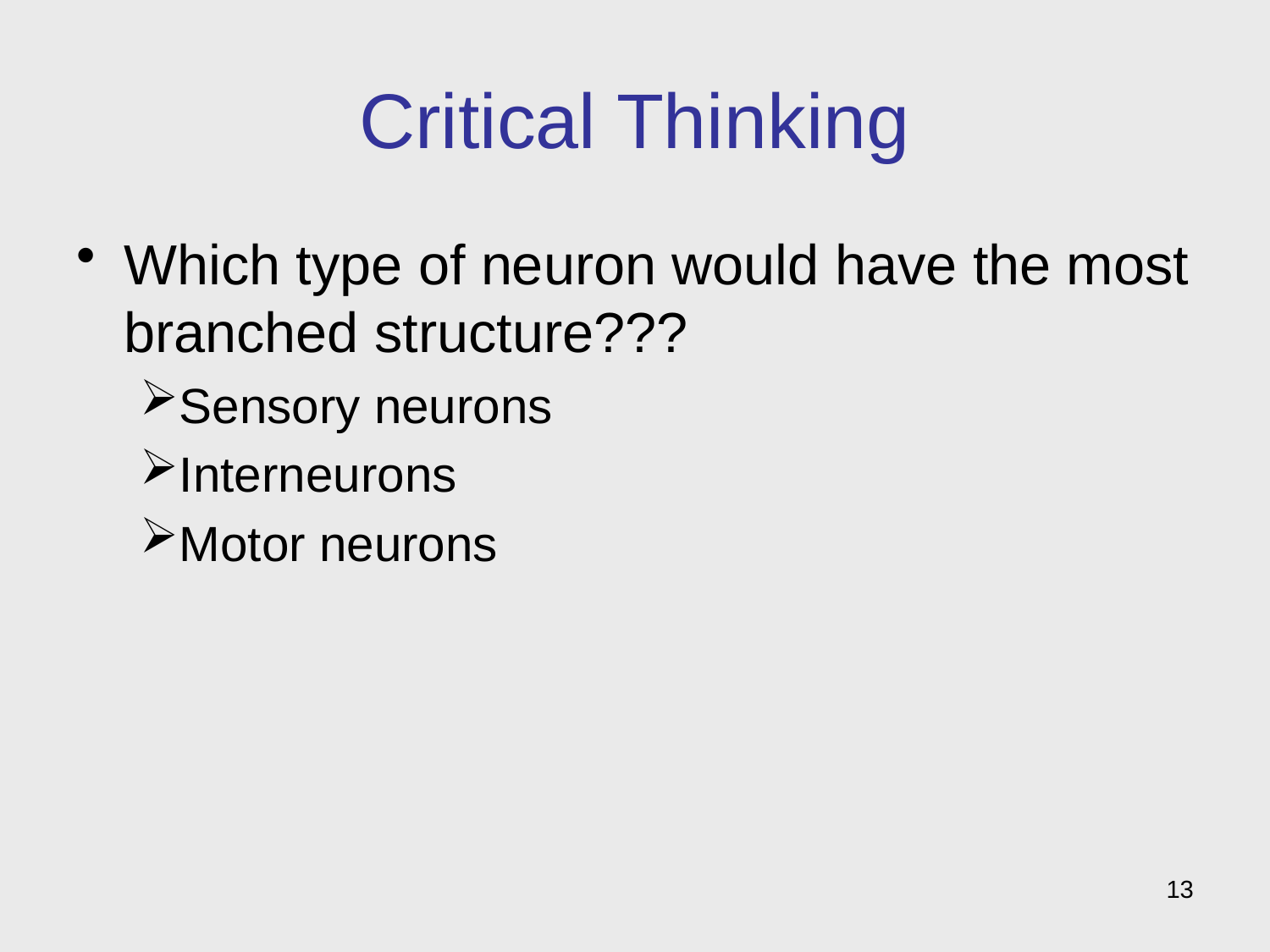

# Critical Thinking
Which type of neuron would have the most branched structure???
Sensory neurons
Interneurons
Motor neurons
13